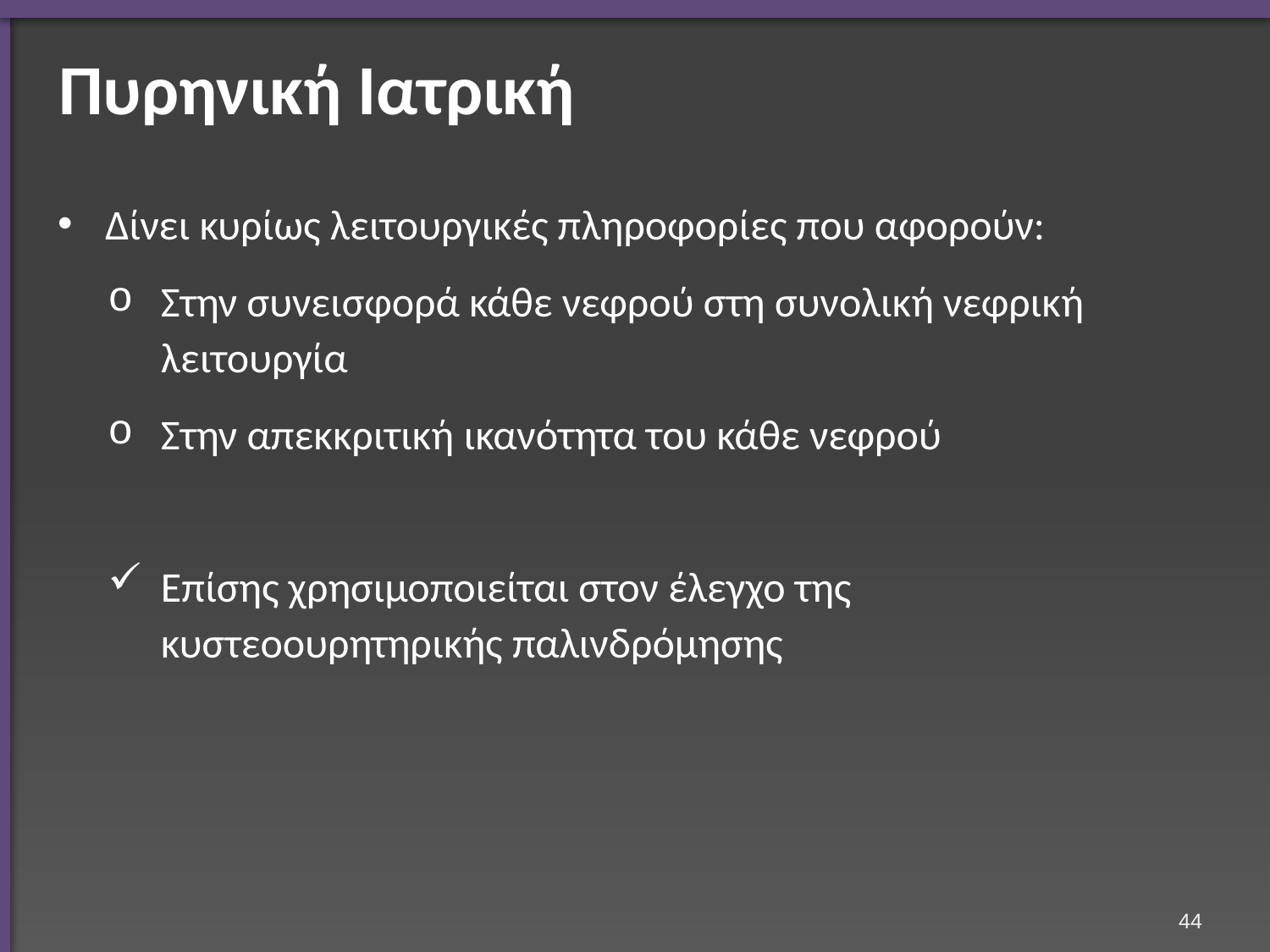

# Πυρηνική Ιατρική
Δίνει κυρίως λειτουργικές πληροφορίες που αφορούν:
Στην συνεισφορά κάθε νεφρού στη συνολική νεφρική λειτουργία
Στην απεκκριτική ικανότητα του κάθε νεφρού

Επίσης χρησιμοποιείται στον έλεγχο της κυστεοουρητηρικής παλινδρόμησης
44